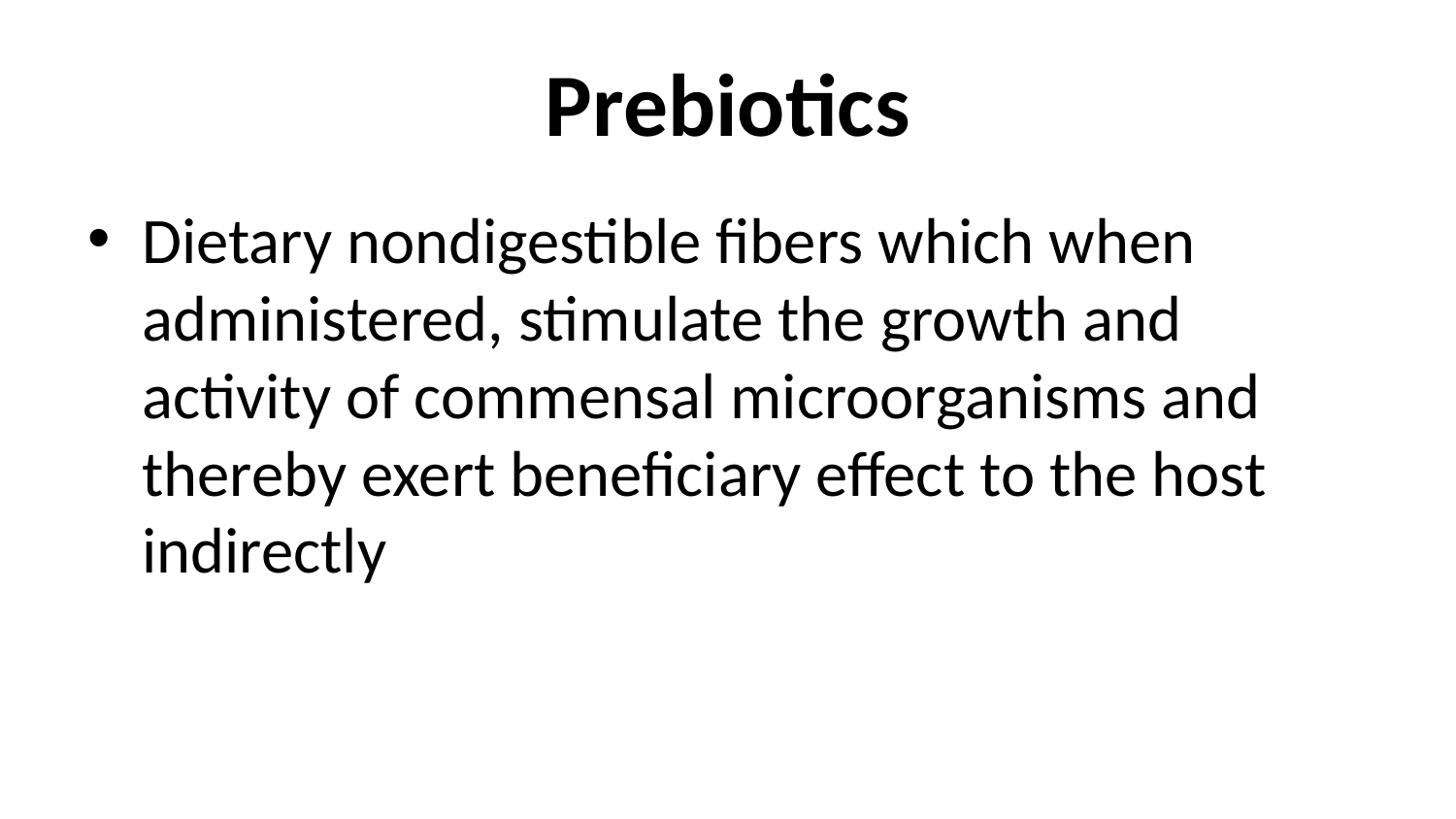

# Prebiotics
Dietary nondigestible fibers which when administered, stimulate the growth and activity of commensal microorganisms and thereby exert beneficiary effect to the host indirectly